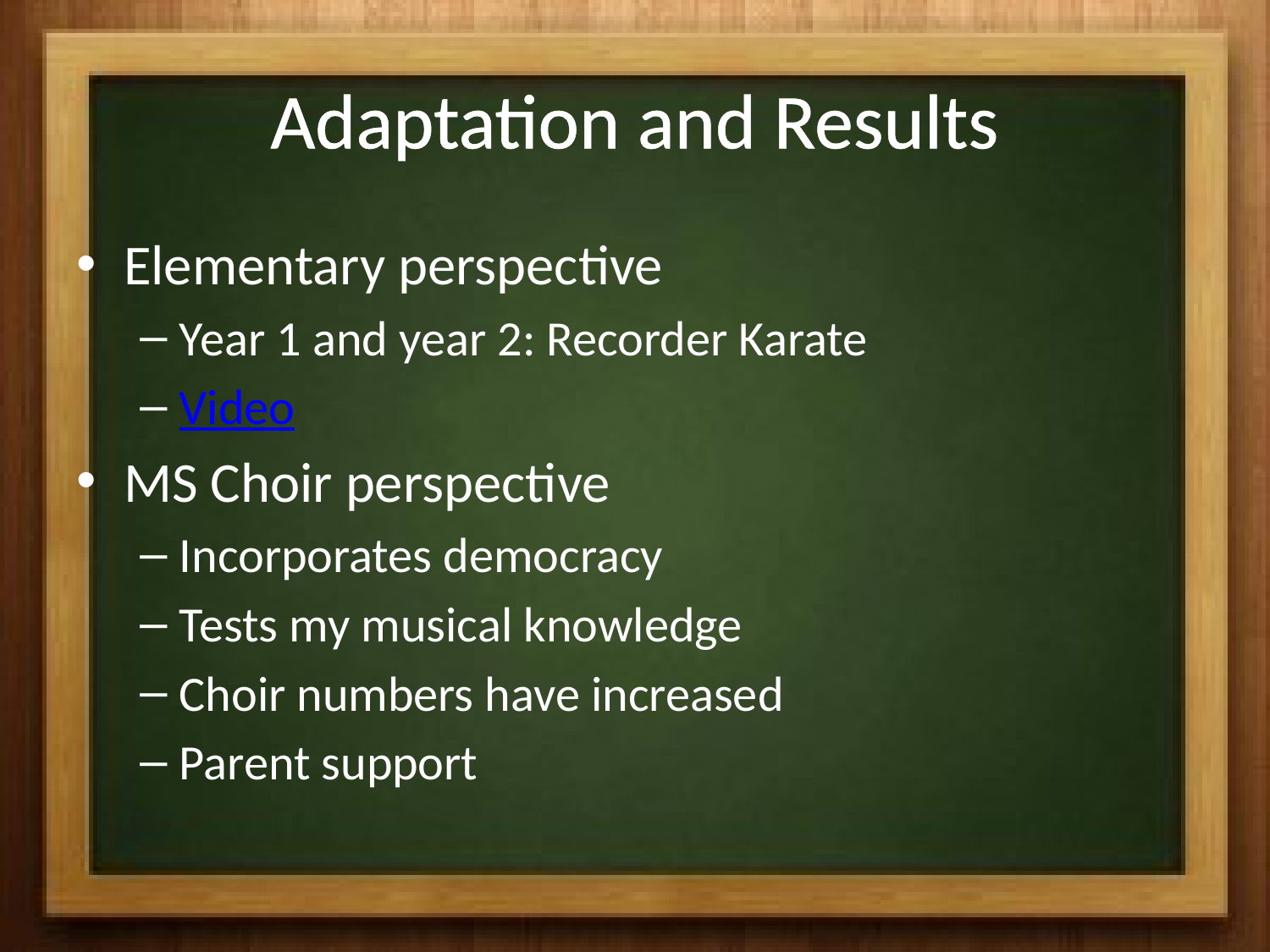

# Adaptation and Results
Elementary perspective
Year 1 and year 2: Recorder Karate
Video
MS Choir perspective
Incorporates democracy
Tests my musical knowledge
Choir numbers have increased
Parent support